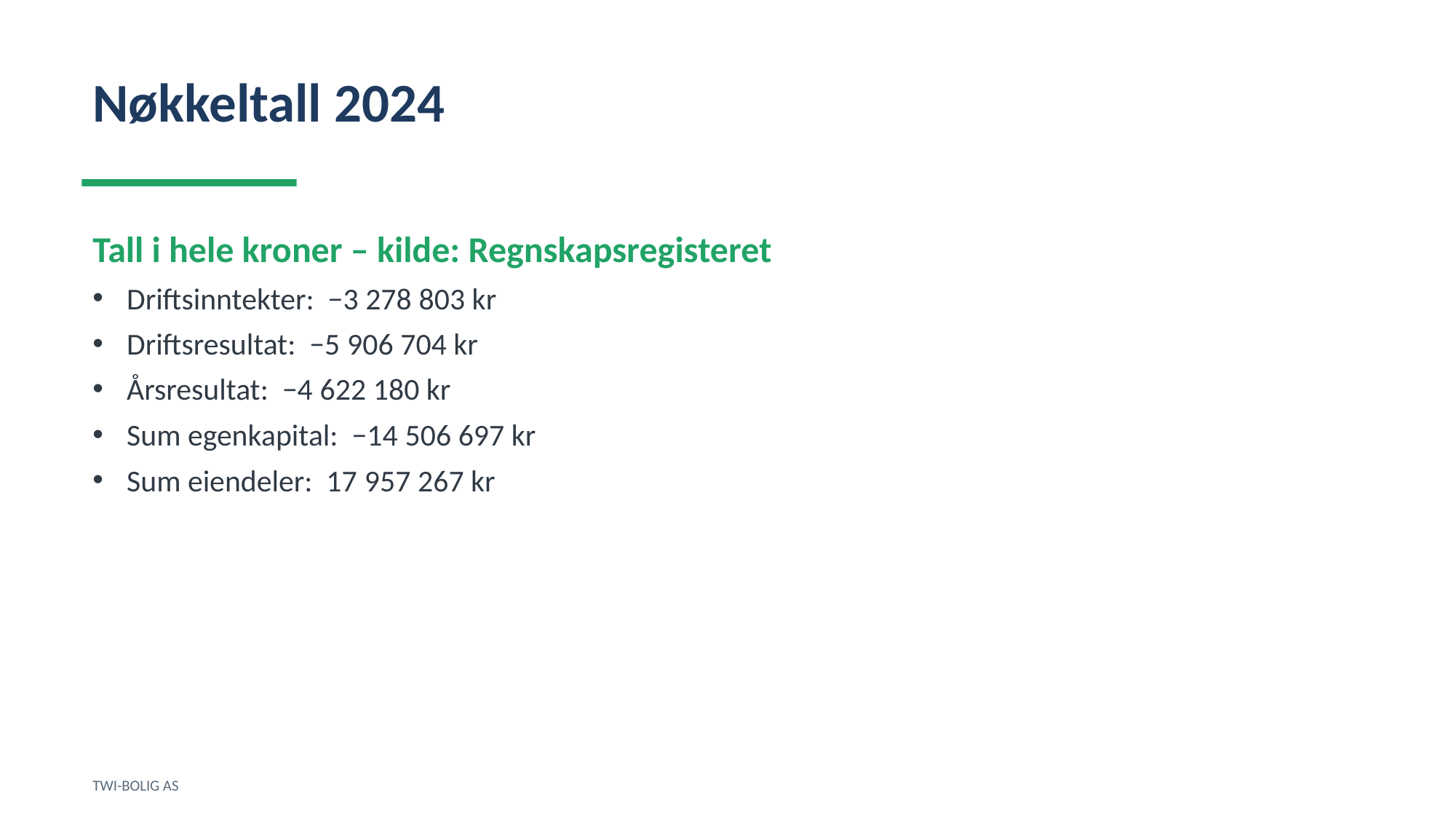

Nøkkeltall 2024

Tall i hele kroner – kilde: Regnskapsregisteret
Driftsinntekter:  −3 278 803 kr
Driftsresultat:  −5 906 704 kr
Årsresultat:  −4 622 180 kr
Sum egenkapital:  −14 506 697 kr
Sum eiendeler:  17 957 267 kr
TWI-BOLIG AS